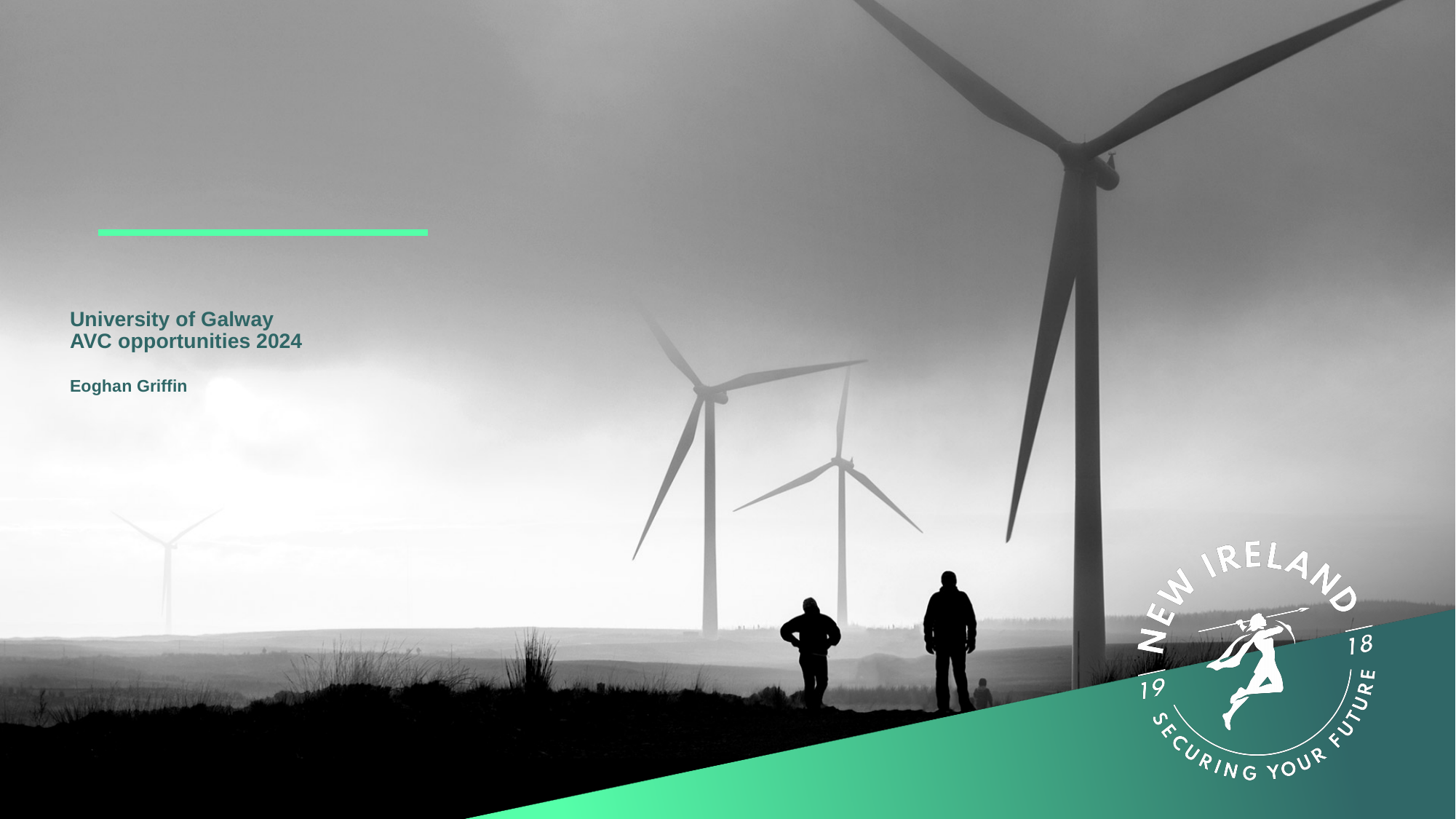

# University of Galway AVC opportunities 2024 Eoghan Griffin